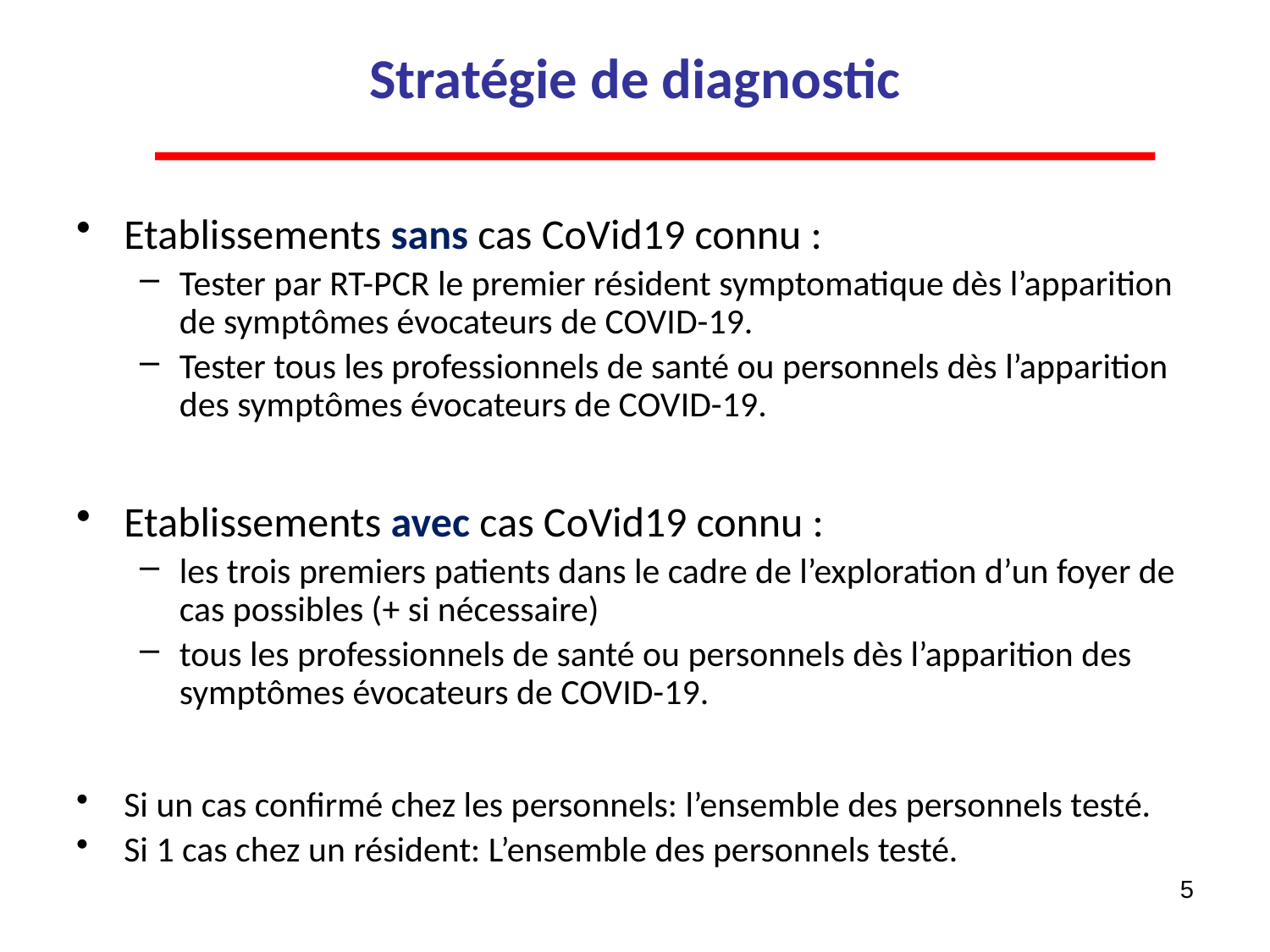

# Stratégie de diagnostic

Etablissements sans cas CoVid19 connu :
Tester par RT-PCR le premier résident symptomatique dès l’apparition de symptômes évocateurs de COVID-19.
Tester tous les professionnels de santé ou personnels dès l’apparition des symptômes évocateurs de COVID-19.

Etablissements avec cas CoVid19 connu :
les trois premiers patients dans le cadre de l’exploration d’un foyer de cas possibles (+ si nécessaire)
tous les professionnels de santé ou personnels dès l’apparition des symptômes évocateurs de COVID-19.

Si un cas confirmé chez les personnels: l’ensemble des personnels testé.
Si 1 cas chez un résident: L’ensemble des personnels testé.
5